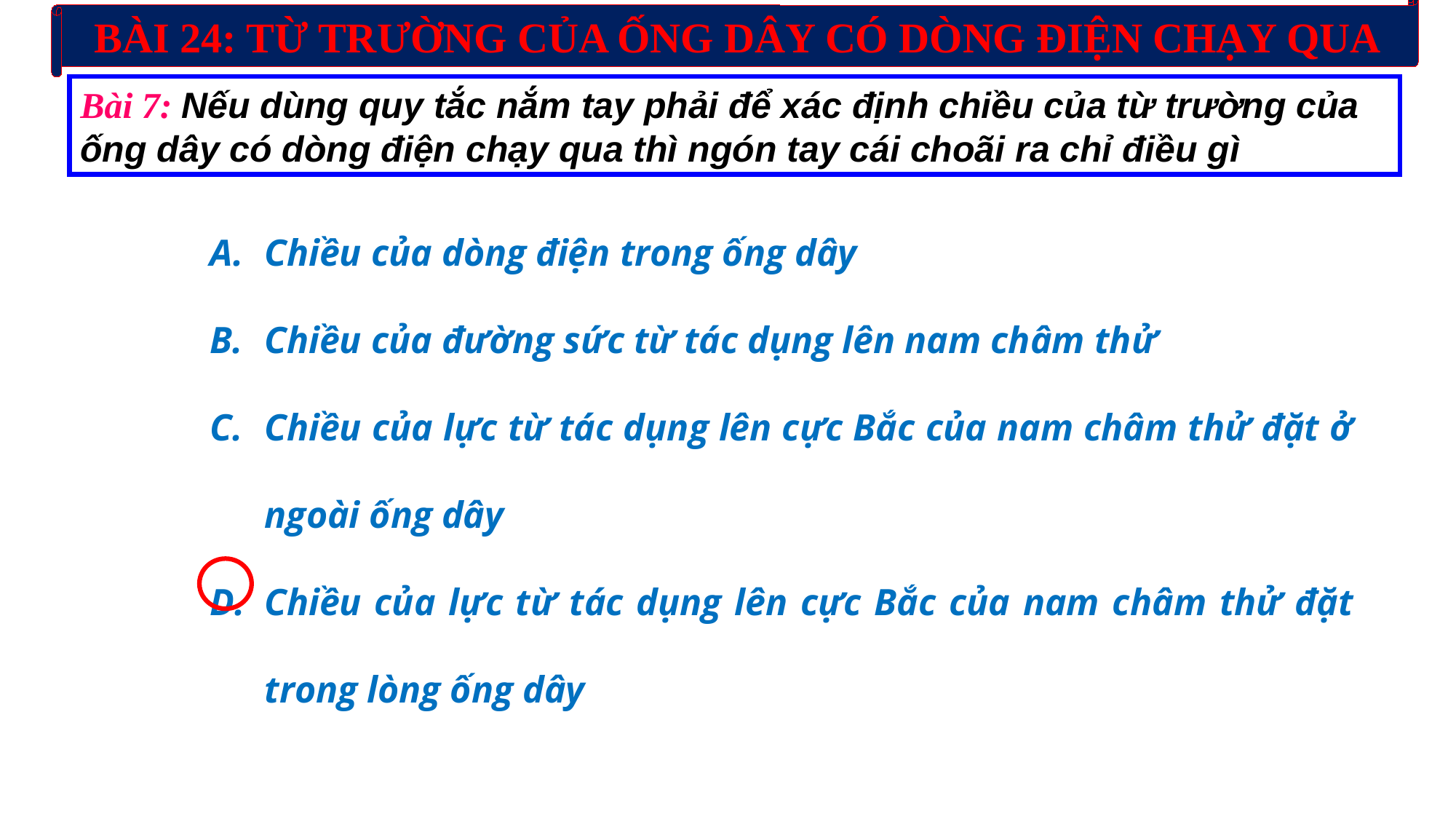

BÀI 24: TỪ TRƯỜNG CỦA ỐNG DÂY CÓ DÒNG ĐIỆN CHẠY QUA
Bài 7: Nếu dùng quy tắc nắm tay phải để xác định chiều của từ trường của ống dây có dòng điện chạy qua thì ngón tay cái choãi ra chỉ điều gì
Chiều của dòng điện trong ống dây
Chiều của đường sức từ tác dụng lên nam châm thử
Chiều của lực từ tác dụng lên cực Bắc của nam châm thử đặt ở ngoài ống dây
Chiều của lực từ tác dụng lên cực Bắc của nam châm thử đặt trong lòng ống dây